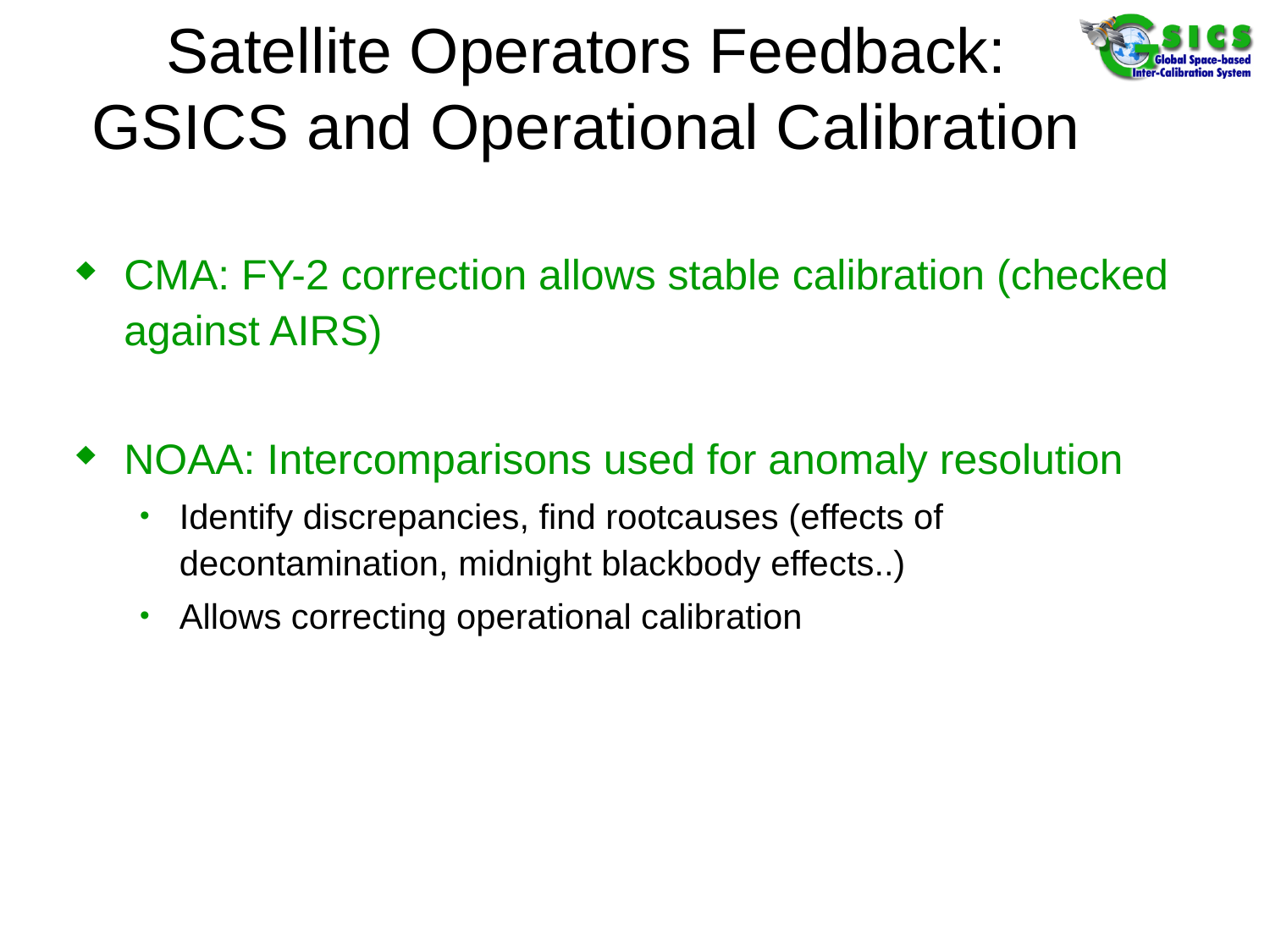

# Satellite Operators Feedback: GSICS and Operational Calibration
CMA: FY-2 correction allows stable calibration (checked against AIRS)

NOAA: Intercomparisons used for anomaly resolution
Identify discrepancies, find rootcauses (effects of decontamination, midnight blackbody effects..)
Allows correcting operational calibration